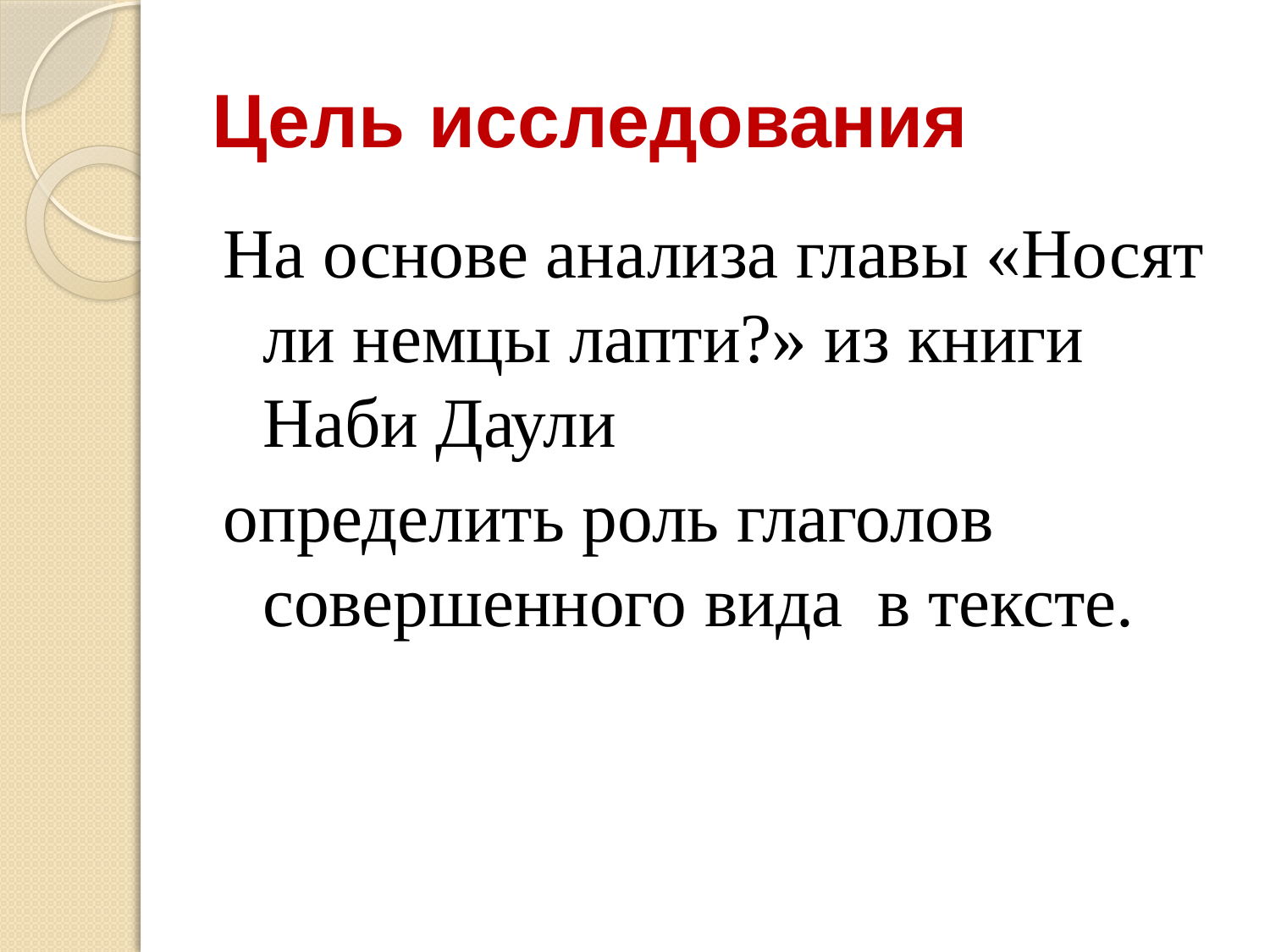

# Цель исследования
На основе анализа главы «Носят ли немцы лапти?» из книги  Наби Даули
определить роль глаголов совершенного вида  в тексте.